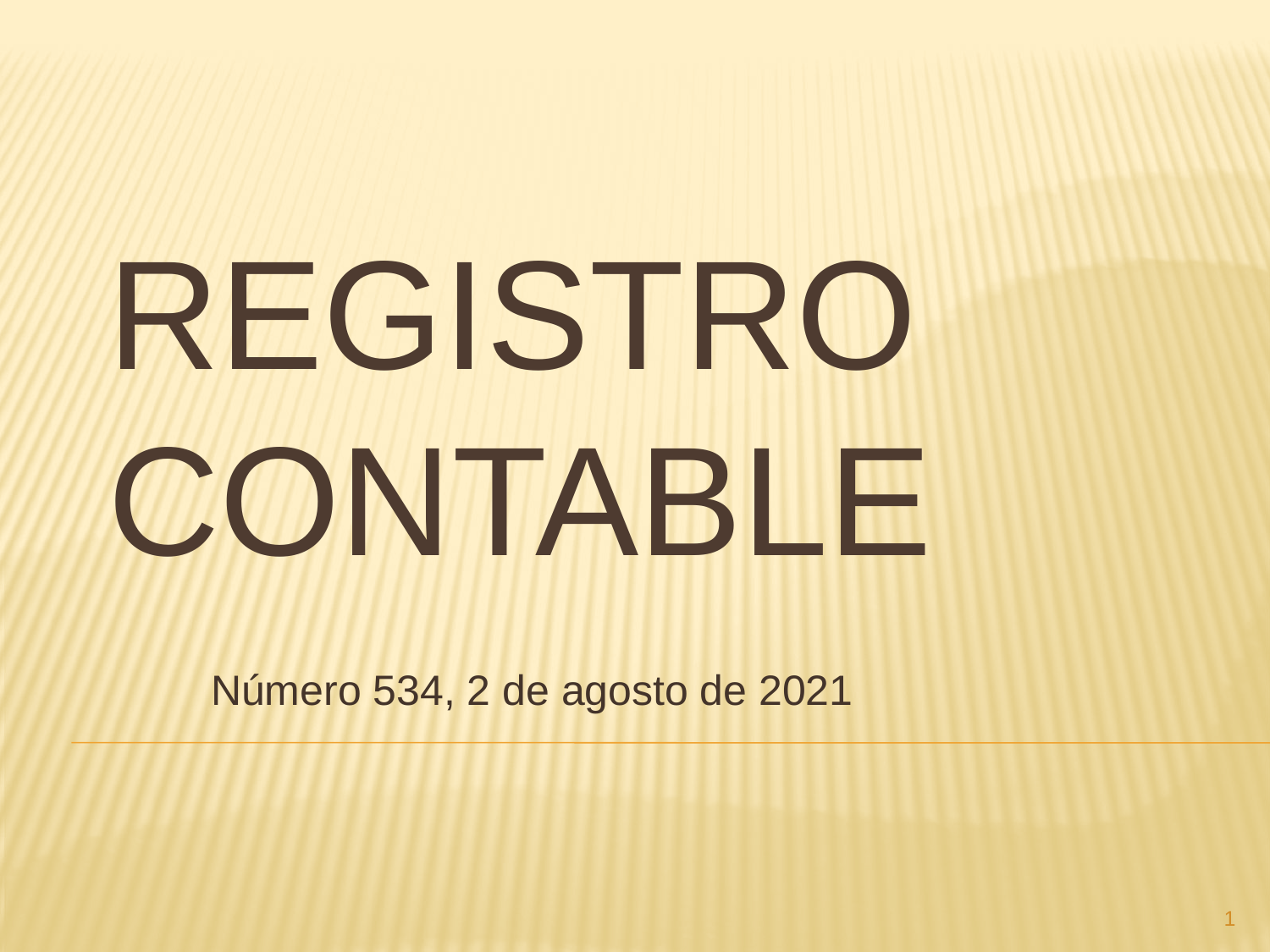

# Registro contable
Número 534, 2 de agosto de 2021
1